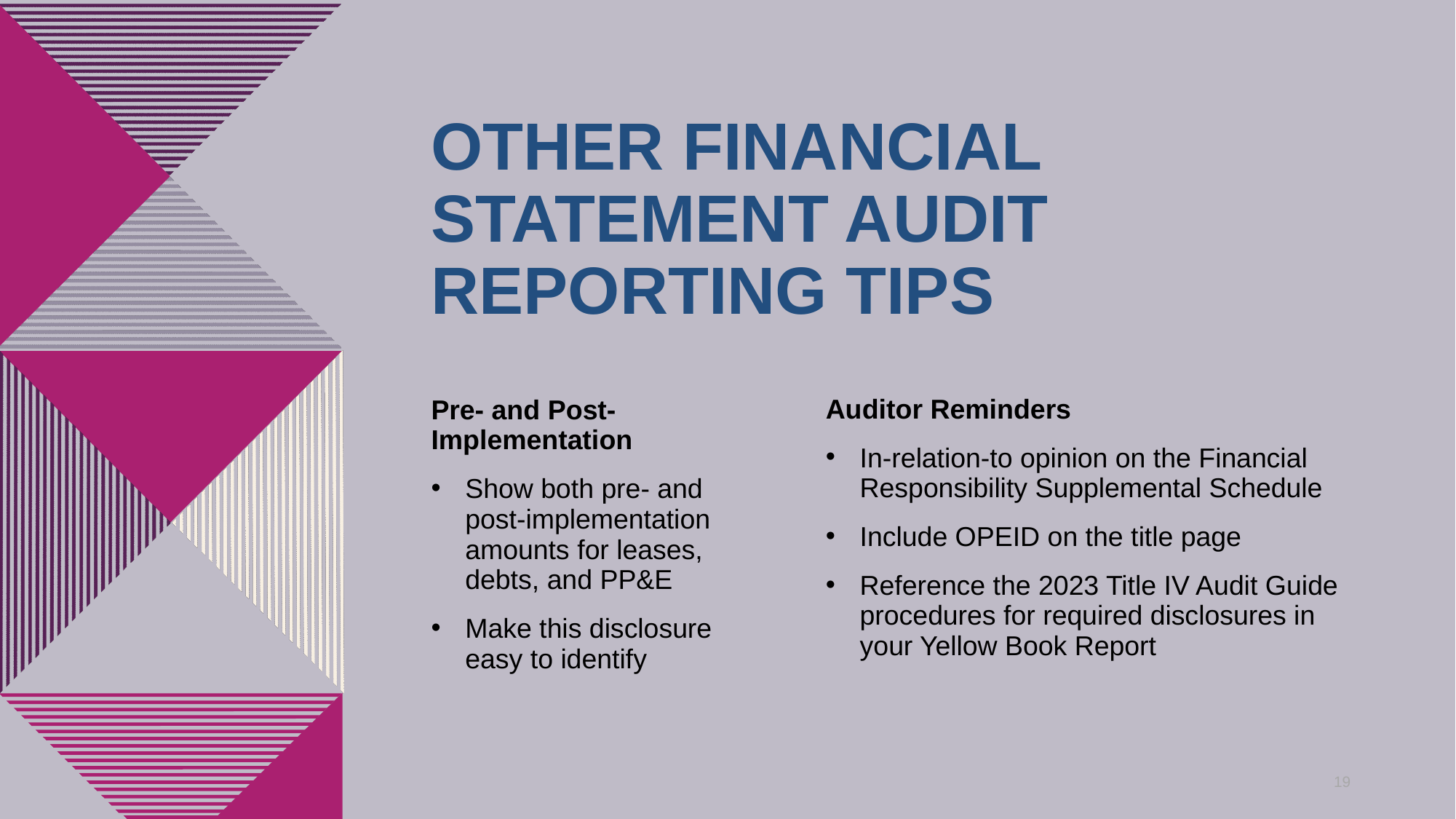

# Other Financial Statement Audit Reporting Tips
Auditor Reminders
In-relation-to opinion on the Financial Responsibility Supplemental Schedule
Include OPEID on the title page
Reference the 2023 Title IV Audit Guide procedures for required disclosures in your Yellow Book Report
Pre- and Post-Implementation
Show both pre- and post-implementation amounts for leases, debts, and PP&E
Make this disclosure easy to identify
19